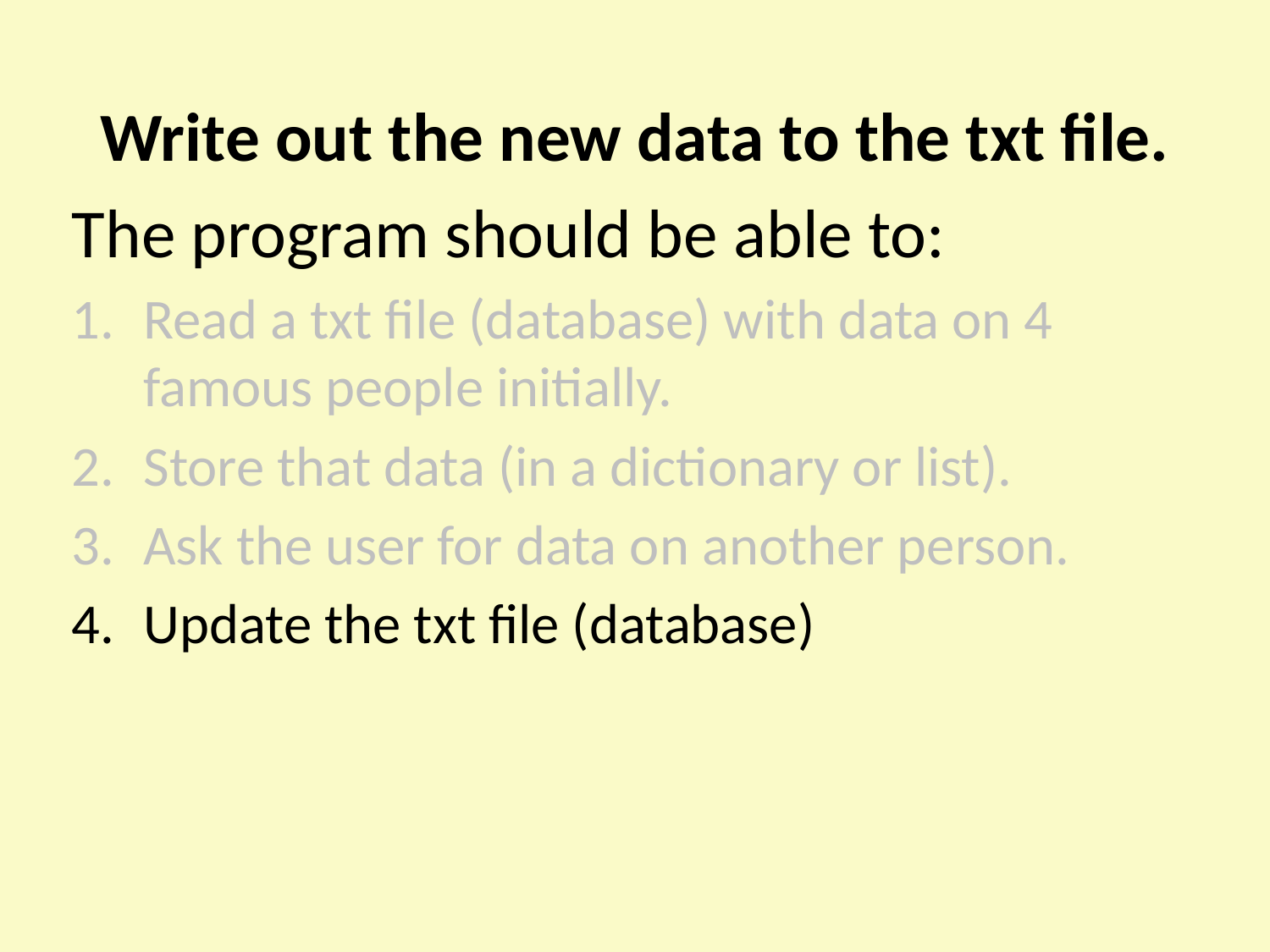

Write out the new data to the txt file.
The program should be able to:
Read a txt file (database) with data on 4 famous people initially.
Store that data (in a dictionary or list).
Ask the user for data on another person.
Update the txt file (database)